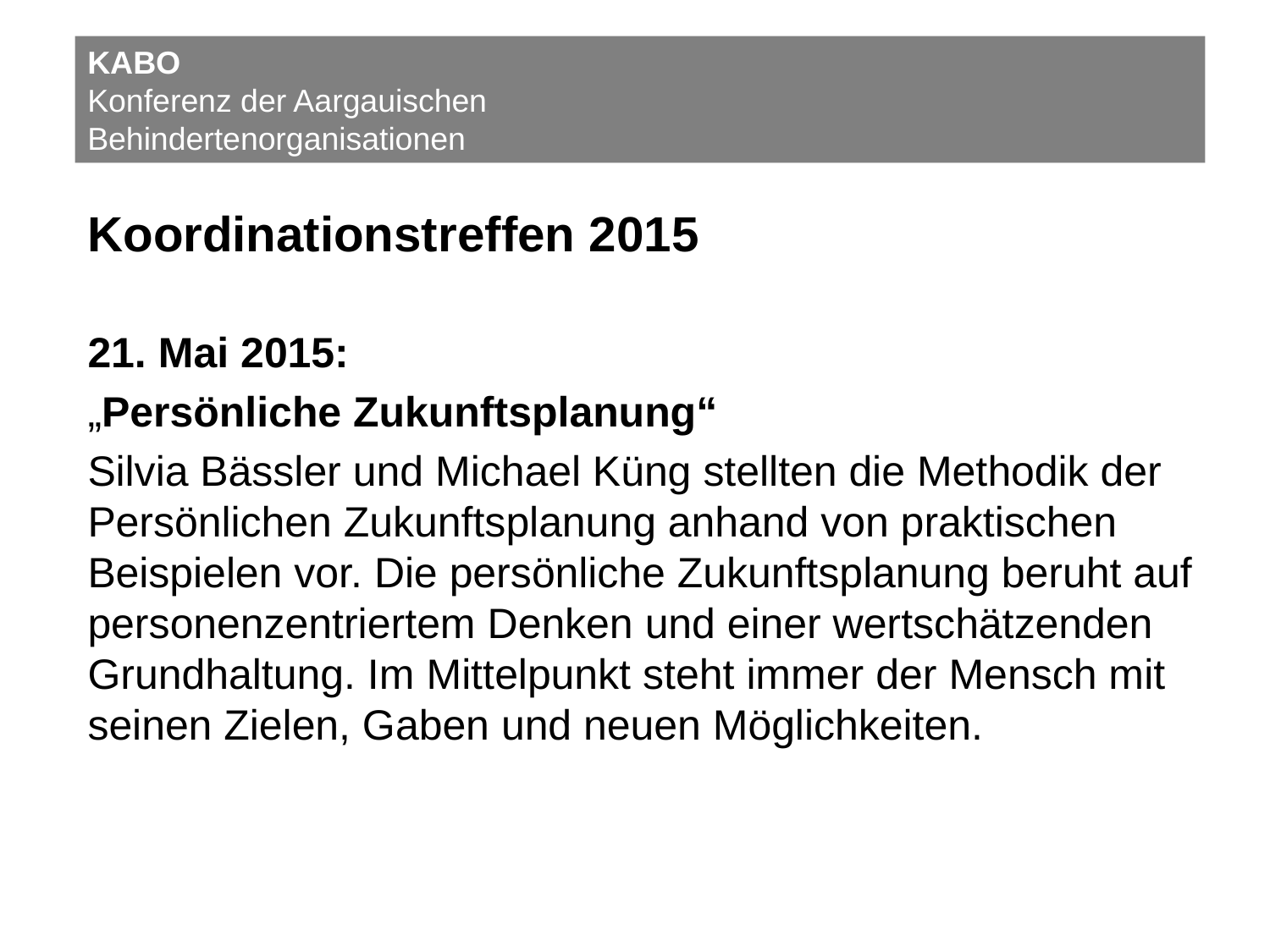

KABO
Konferenz der Aargauischen
Behindertenorganisationen
Koordinationstreffen 2015

21. Mai 2015:
„Persönliche Zukunftsplanung“
Silvia Bässler und Michael Küng stellten die Methodik der Persönlichen Zukunftsplanung anhand von praktischen Beispielen vor. Die persönliche Zukunftsplanung beruht auf personenzentriertem Denken und einer wertschätzenden Grundhaltung. Im Mittelpunkt steht immer der Mensch mit seinen Zielen, Gaben und neuen Möglichkeiten.